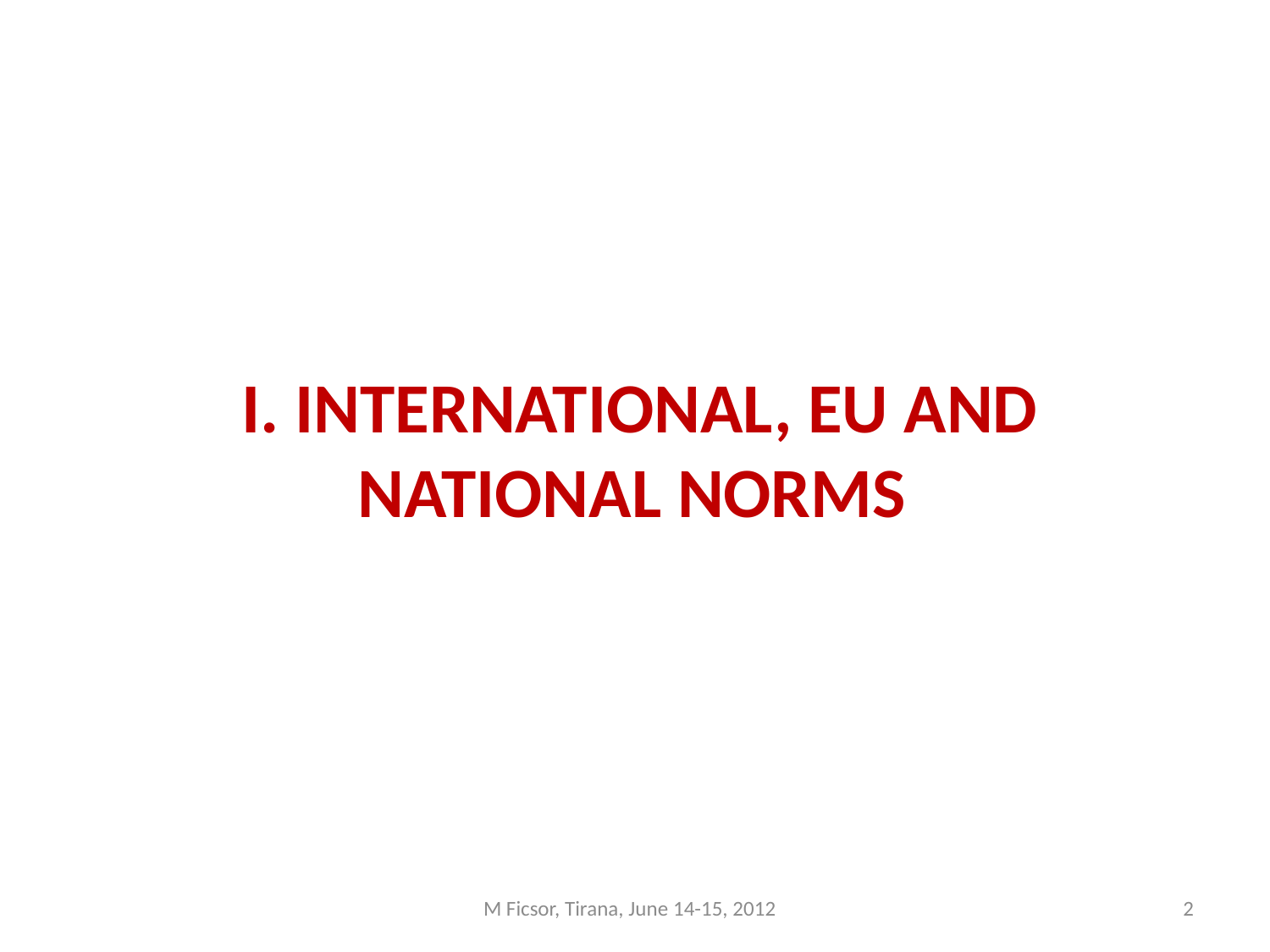

I. INTERNATIONAL, EU AND NATIONAL NORMS
M Ficsor, Tirana, June 14-15, 2012
2